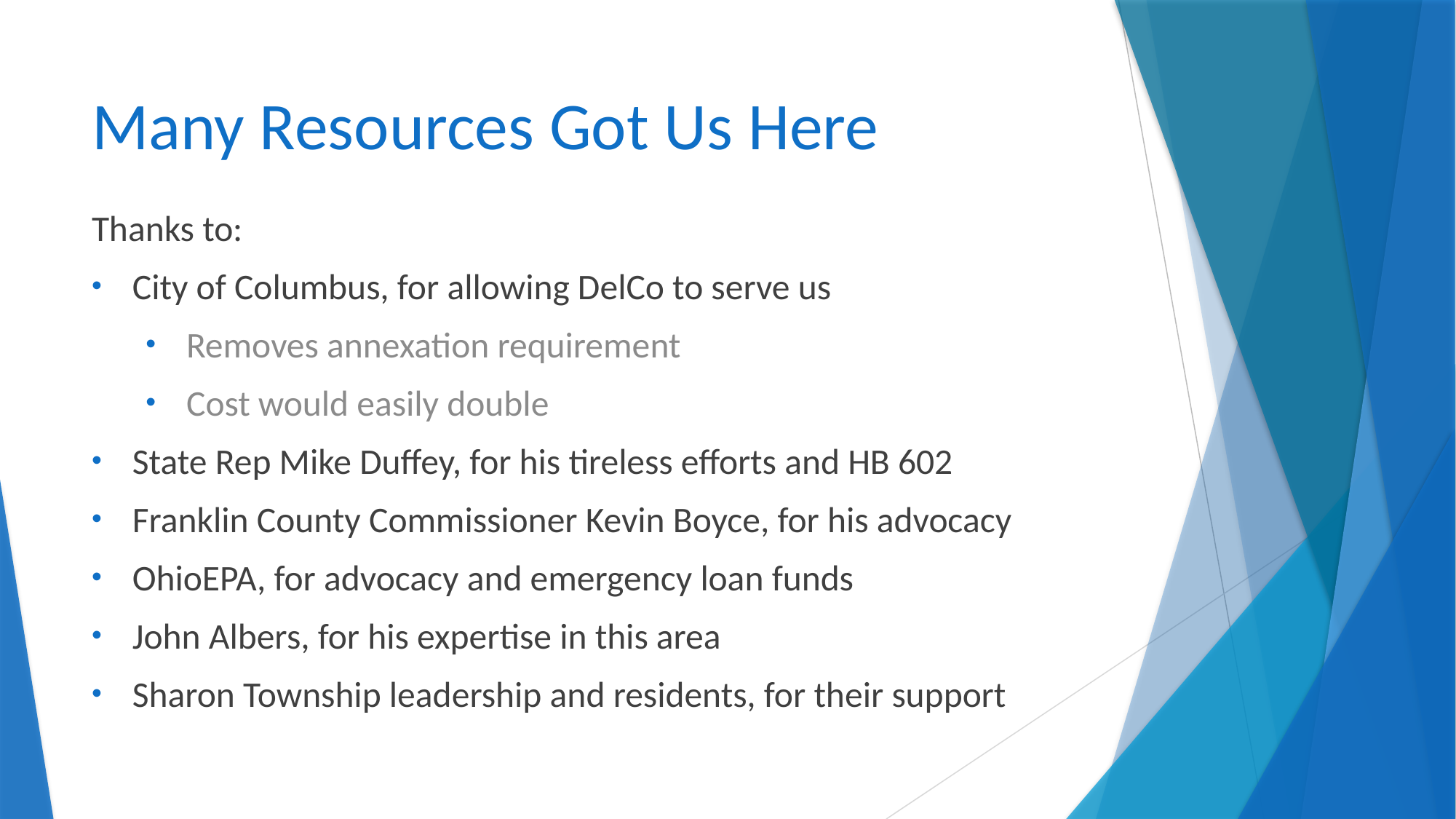

# Many Resources Got Us Here
Thanks to:
City of Columbus, for allowing DelCo to serve us
Removes annexation requirement
Cost would easily double
State Rep Mike Duffey, for his tireless efforts and HB 602
Franklin County Commissioner Kevin Boyce, for his advocacy
OhioEPA, for advocacy and emergency loan funds
John Albers, for his expertise in this area
Sharon Township leadership and residents, for their support